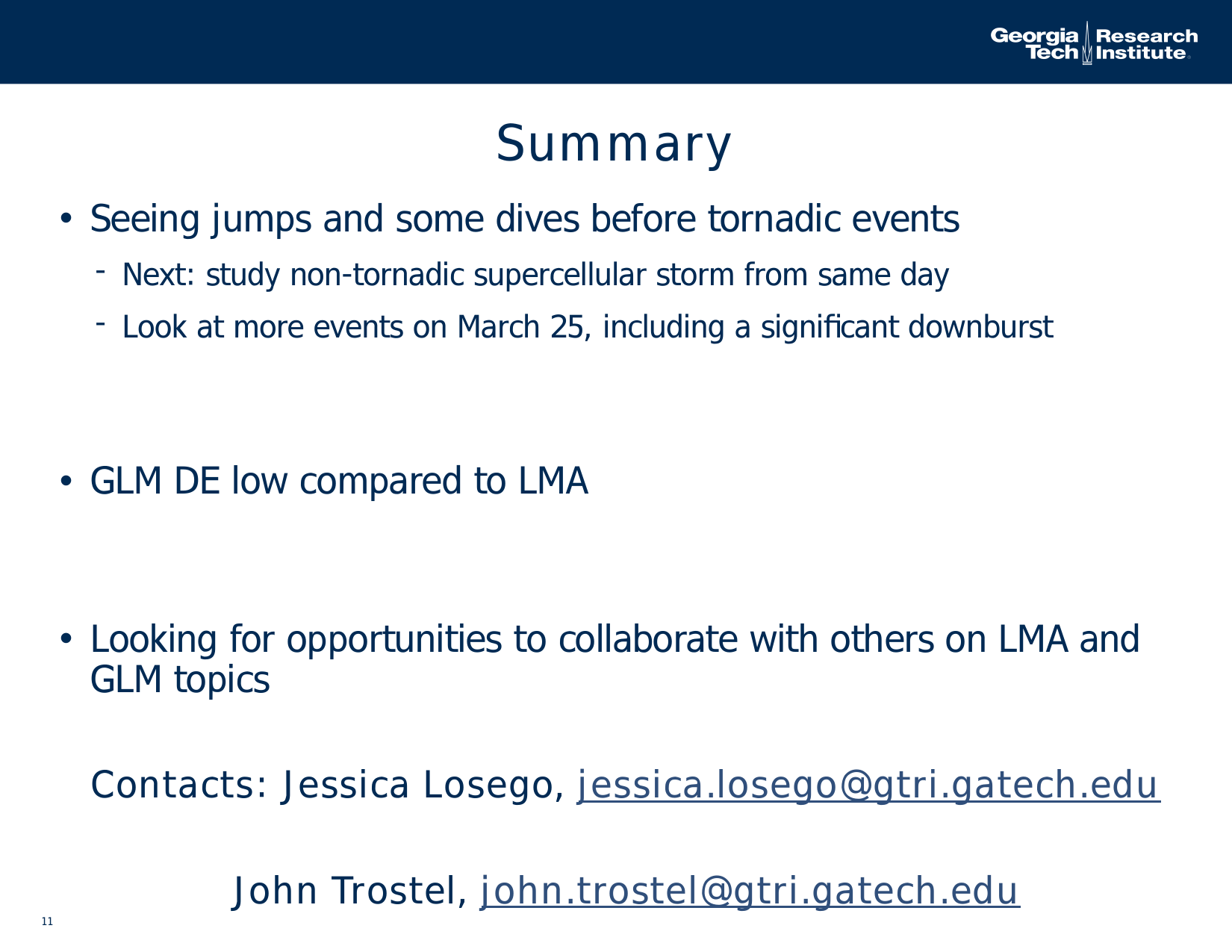

# Summary
Seeing jumps and some dives before tornadic events
Next: study non-tornadic supercellular storm from same day
Look at more events on March 25, including a significant downburst

GLM DE low compared to LMA

Looking for opportunities to collaborate with others on LMA and GLM topics
Contacts: Jessica Losego, jessica.losego@gtri.gatech.edu
John Trostel, john.trostel@gtri.gatech.edu